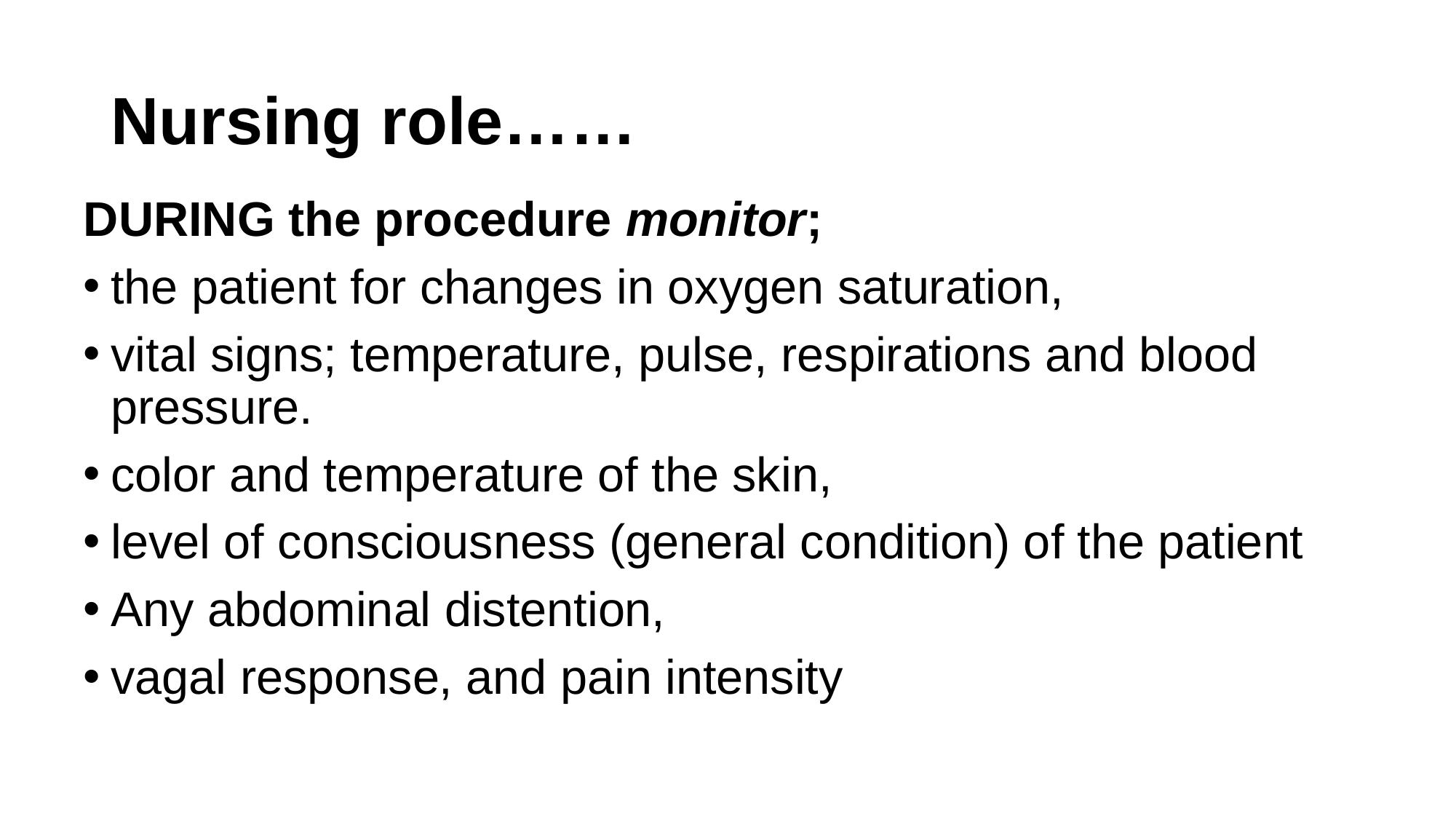

# Nursing role……
DURING the procedure monitor;
the patient for changes in oxygen saturation,
vital signs; temperature, pulse, respirations and blood pressure.
color and temperature of the skin,
level of consciousness (general condition) of the patient
Any abdominal distention,
vagal response, and pain intensity